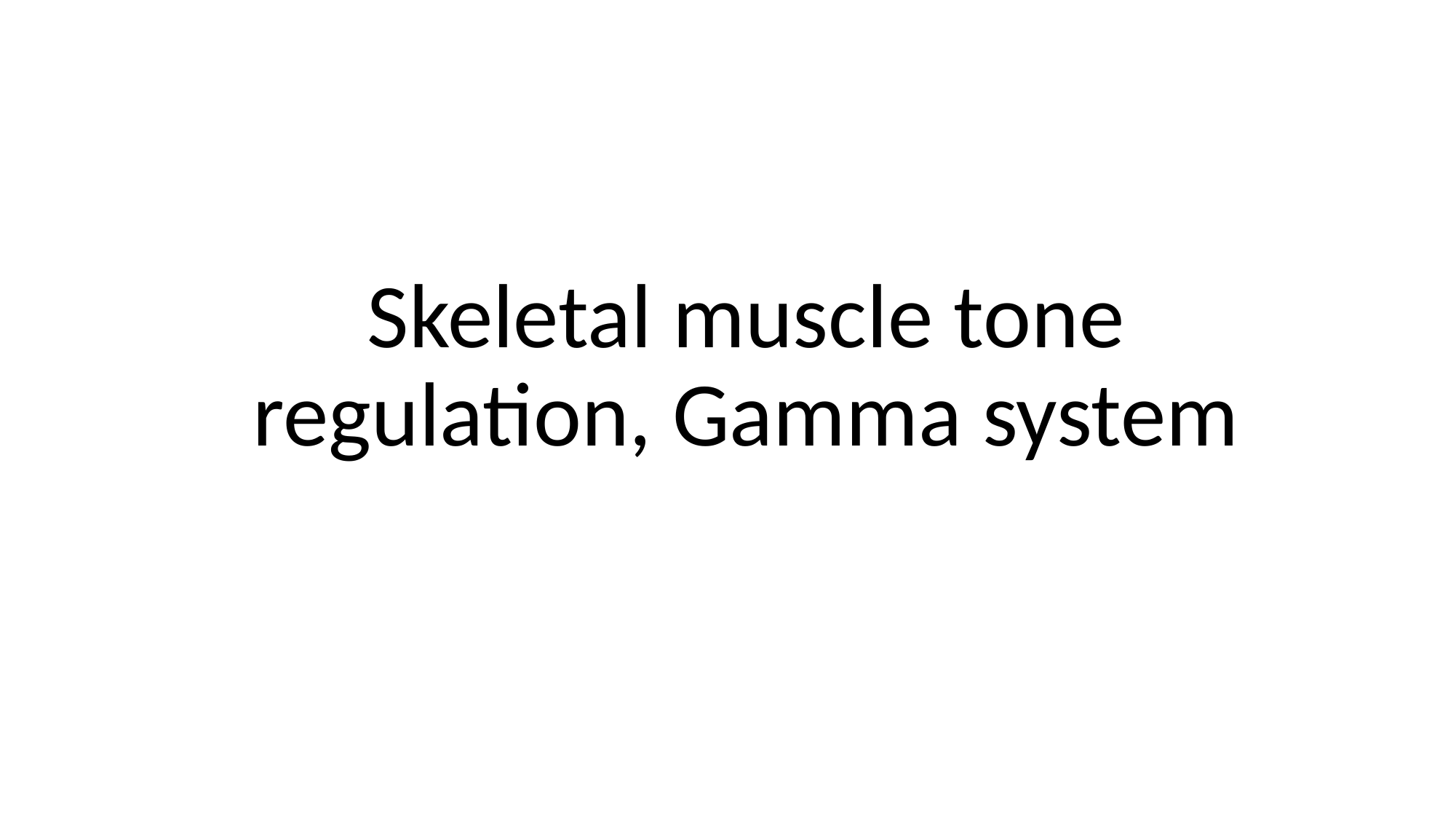

# Skeletal muscle tone regulation, Gamma system